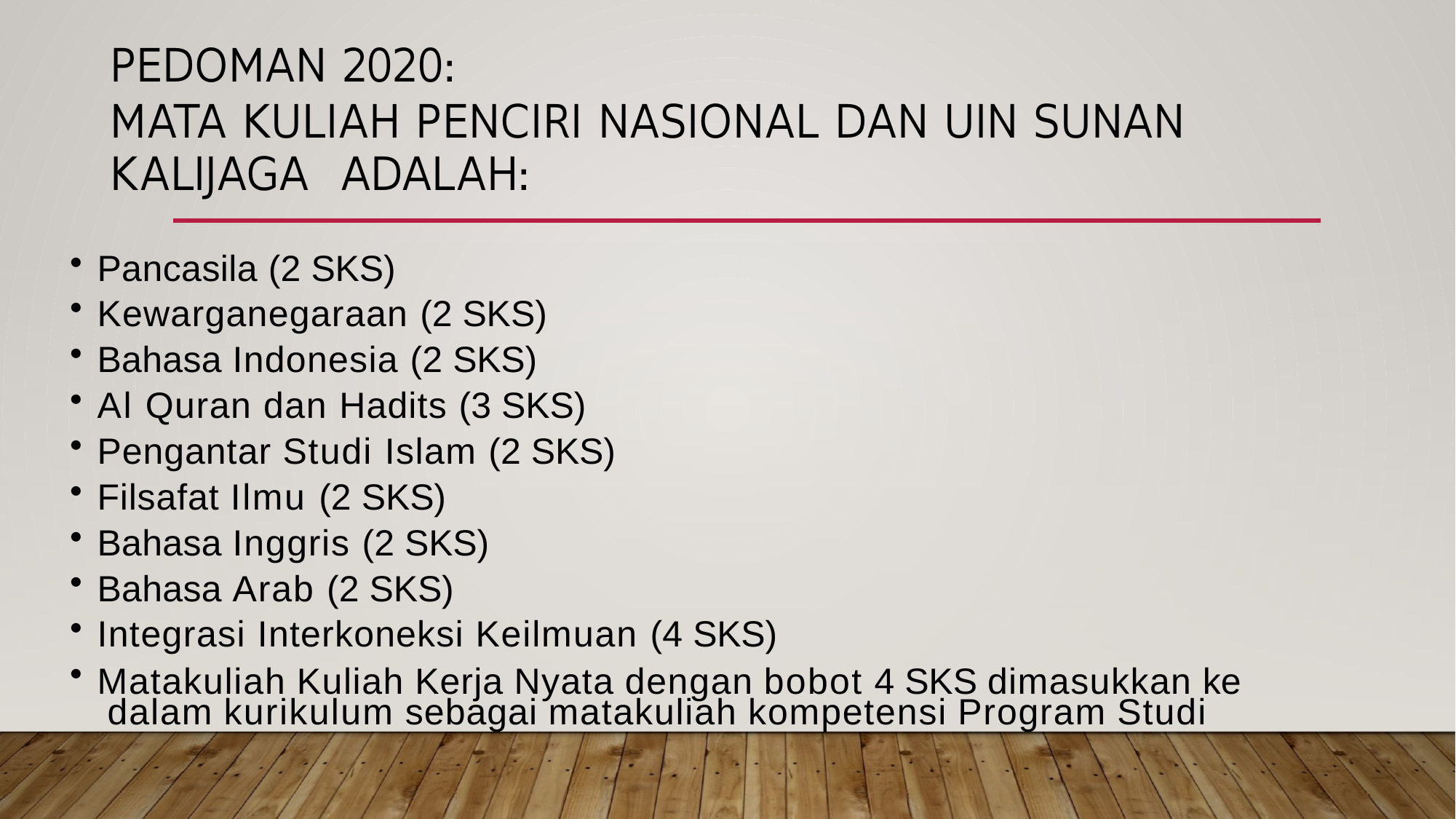

# Pedoman 2020:
Mata kuliah penciri nasional dan UIN Sunan Kalijaga  adalah:
Pancasila (2 SKS)
Kewarganegaraan (2 SKS)
Bahasa Indonesia (2 SKS)
Al Quran dan Hadits (3 SKS)
Pengantar Studi Islam (2 SKS)
Filsafat Ilmu (2 SKS)
Bahasa Inggris (2 SKS)
Bahasa Arab (2 SKS)
Integrasi Interkoneksi Keilmuan (4 SKS)
Matakuliah Kuliah Kerja Nyata dengan bobot 4 SKS dimasukkan ke  dalam kurikulum sebagai matakuliah kompetensi Program Studi